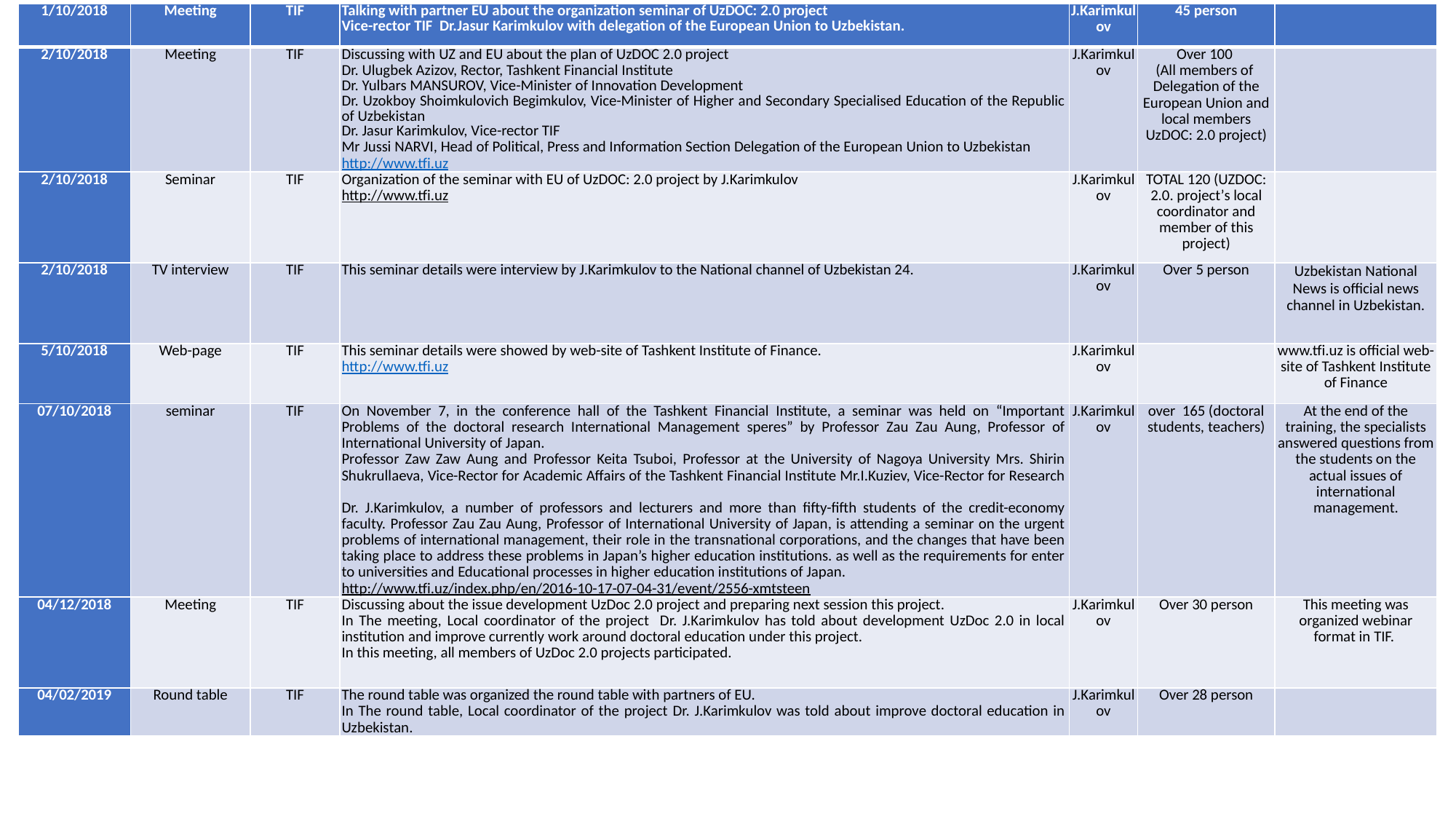

| 1/10/2018 | Meeting | TIF | Talking with partner EU about the organization seminar of UzDOC: 2.0 project Vice-rector TIF Dr.Jasur Karimkulov with delegation of the European Union to Uzbekistan. | J.Karimkulov | 45 person |  |
| --- | --- | --- | --- | --- | --- | --- |
| 2/10/2018 | Meeting | TIF | Discussing with UZ and EU about the plan of UzDOC 2.0 project Dr. Ulugbek Azizov, Rector, Tashkent Financial Institute Dr. Yulbars MANSUROV, Vice-Minister of Innovation Development Dr. Uzokboy Shoimkulovich Begimkulov, Vice-Minister of Higher and Secondary Specialised Education of the Republic of Uzbekistan Dr. Jasur Karimkulov, Vice-rector TIF Mr Jussi NARVI, Head of Political, Press and Information Section Delegation of the European Union to Uzbekistan http://www.tfi.uz | J.Karimkulov | Over 100 (All members of Delegation of the European Union and local members UzDOC: 2.0 project) |  |
| 2/10/2018 | Seminar | TIF | Organization of the seminar with EU of UzDOC: 2.0 project by J.Karimkulov http://www.tfi.uz | J.Karimkulov | TOTAL 120 (UZDOC: 2.0. project’s local coordinator and member of this project) |  |
| 2/10/2018 | TV interview | TIF | This seminar details were interview by J.Karimkulov to the National channel of Uzbekistan 24. | J.Karimkulov | Over 5 person | Uzbekistan National News is official news channel in Uzbekistan. |
| 5/10/2018 | Web-page | TIF | This seminar details were showed by web-site of Tashkent Institute of Finance. http://www.tfi.uz | J.Karimkulov |  | www.tfi.uz is official web-site of Tashkent Institute of Finance |
| 07/10/2018 | seminar | TIF | On November 7, in the conference hall of the Tashkent Financial Institute, a seminar was held on “Important Problems of the doctoral research International Management speres” by Professor Zau Zau Aung, Professor of International University of Japan.  Professor Zaw Zaw Aung and Professor Keita Tsuboi, Professor at the University of Nagoya University Mrs. Shirin Shukrullaeva, Vice-Rector for Academic Affairs of the Tashkent Financial Institute Mr.I.Kuziev, Vice-Rector for Research Dr. J.Karimkulov, a number of professors and lecturers and more than fifty-fifth students of the credit-economy faculty. Professor Zau Zau Aung, Professor of International University of Japan, is attending a seminar on the urgent problems of international management, their role in the transnational corporations, and the changes that have been taking place to address these problems in Japan’s higher education institutions. as well as the requirements for enter to universities and Educational processes in higher education institutions of Japan. http://www.tfi.uz/index.php/en/2016-10-17-07-04-31/event/2556-xmtsteen | J.Karimkulov | over 165 (doctoral students, teachers) | At the end of the training, the specialists answered questions from the students on the actual issues of international management. |
| 04/12/2018 | Meeting | TIF | Discussing about the issue development UzDoc 2.0 project and preparing next session this project. In The meeting, Local coordinator of the project Dr. J.Karimkulov has told about development UzDoc 2.0 in local institution and improve currently work around doctoral education under this project. In this meeting, all members of UzDoc 2.0 projects participated. | J.Karimkulov | Over 30 person | This meeting was organized webinar format in TIF. |
| 04/02/2019 | Round table | TIF | The round table was organized the round table with partners of EU. In The round table, Local coordinator of the project Dr. J.Karimkulov was told about improve doctoral education in Uzbekistan. | J.Karimkulov | Over 28 person |  |